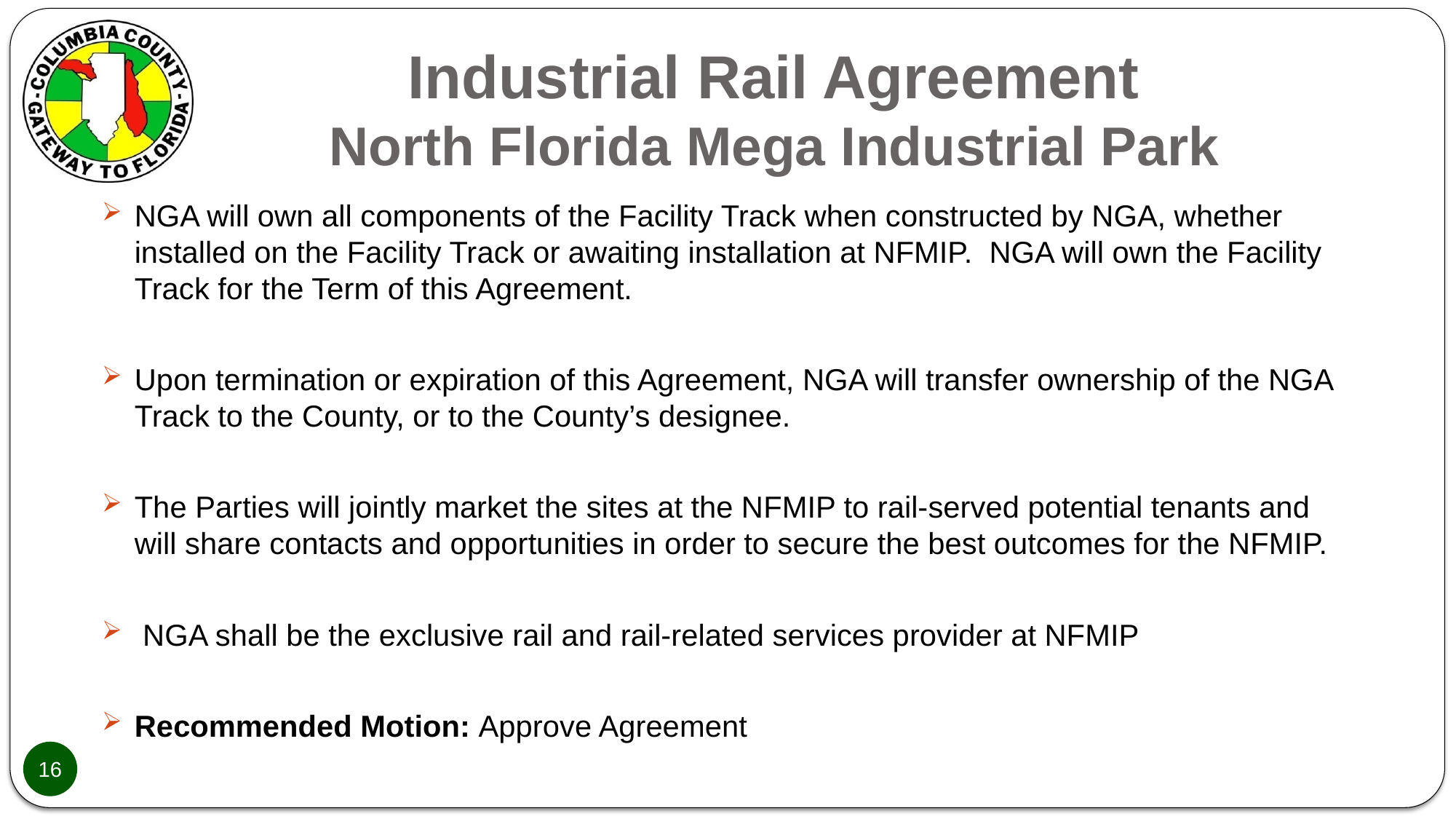

# Industrial Rail Agreement North Florida Mega Industrial Park
NGA will own all components of the Facility Track when constructed by NGA, whether installed on the Facility Track or awaiting installation at NFMIP.  NGA will own the Facility Track for the Term of this Agreement.

Upon termination or expiration of this Agreement, NGA will transfer ownership of the NGA Track to the County, or to the County’s designee.

The Parties will jointly market the sites at the NFMIP to rail-served potential tenants and will share contacts and opportunities in order to secure the best outcomes for the NFMIP.

 NGA shall be the exclusive rail and rail-related services provider at NFMIP

Recommended Motion: Approve Agreement

16